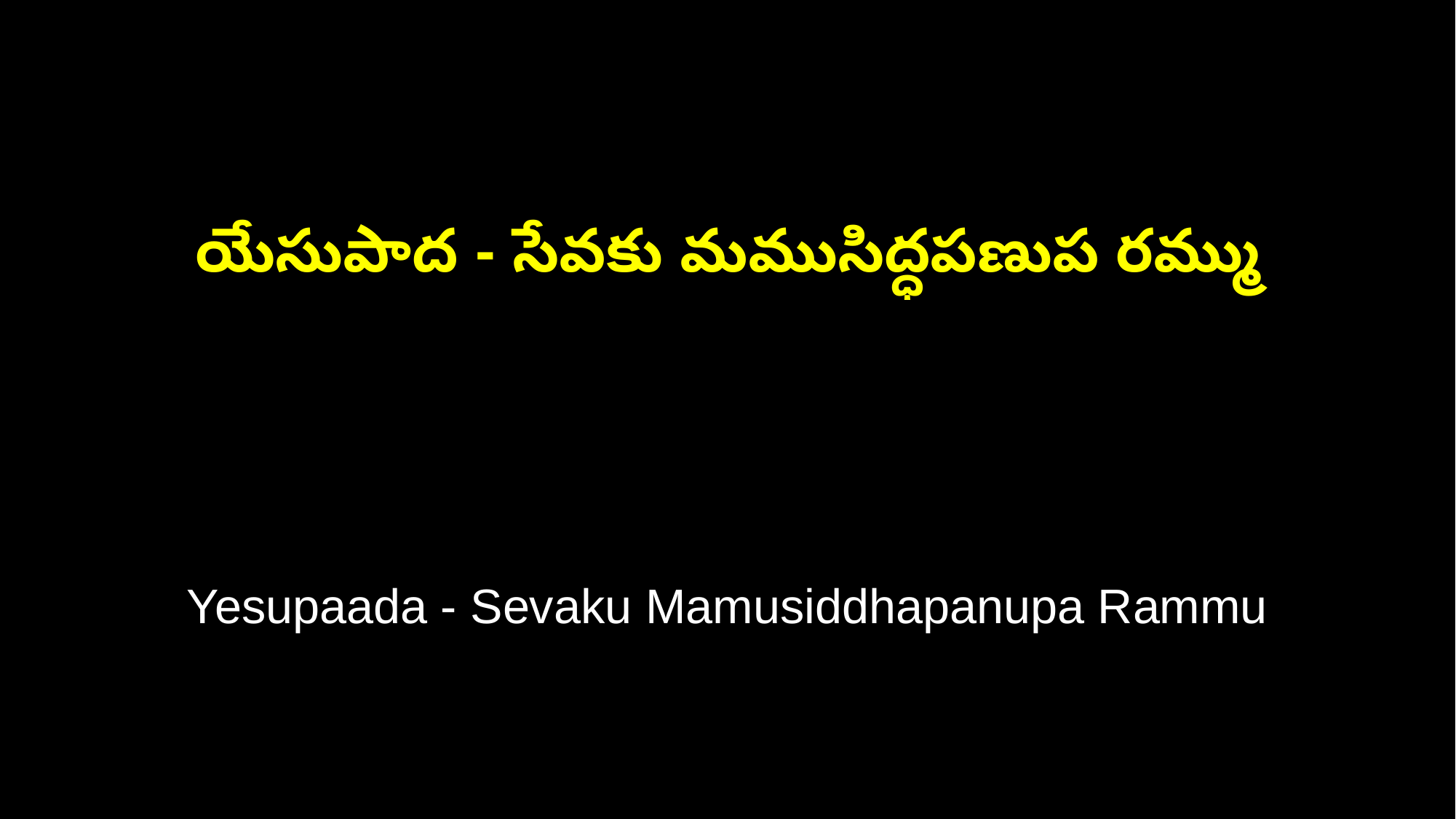

యేసుపాద - సేవకు మముసిద్ధపణుప రమ్ము
Yesupaada - Sevaku Mamusiddhapanupa Rammu